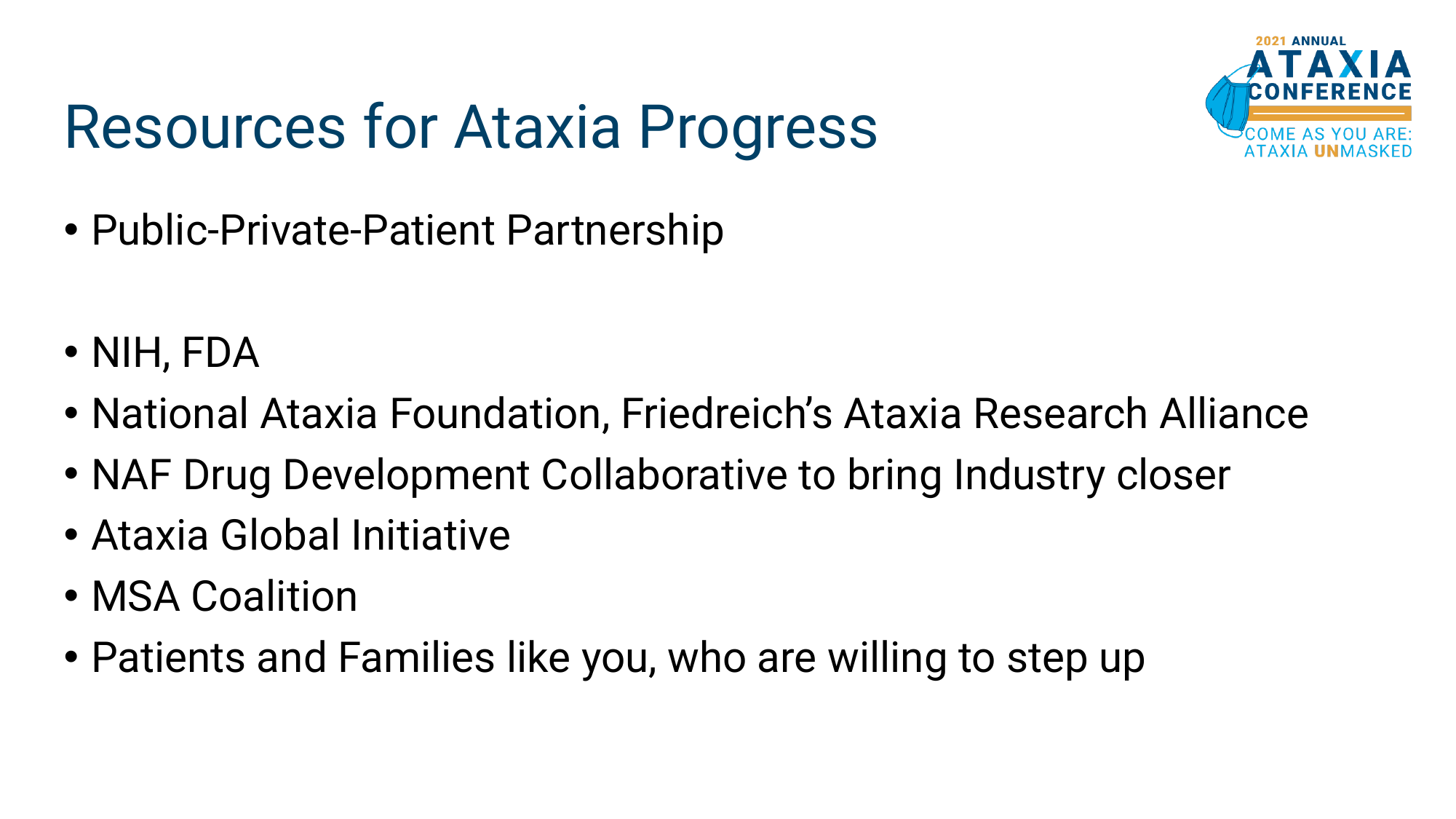

# Resources for Ataxia Progress
Public-Private-Patient Partnership

NIH, FDA
National Ataxia Foundation, Friedreich’s Ataxia Research Alliance
NAF Drug Development Collaborative to bring Industry closer
Ataxia Global Initiative
MSA Coalition
Patients and Families like you, who are willing to step up